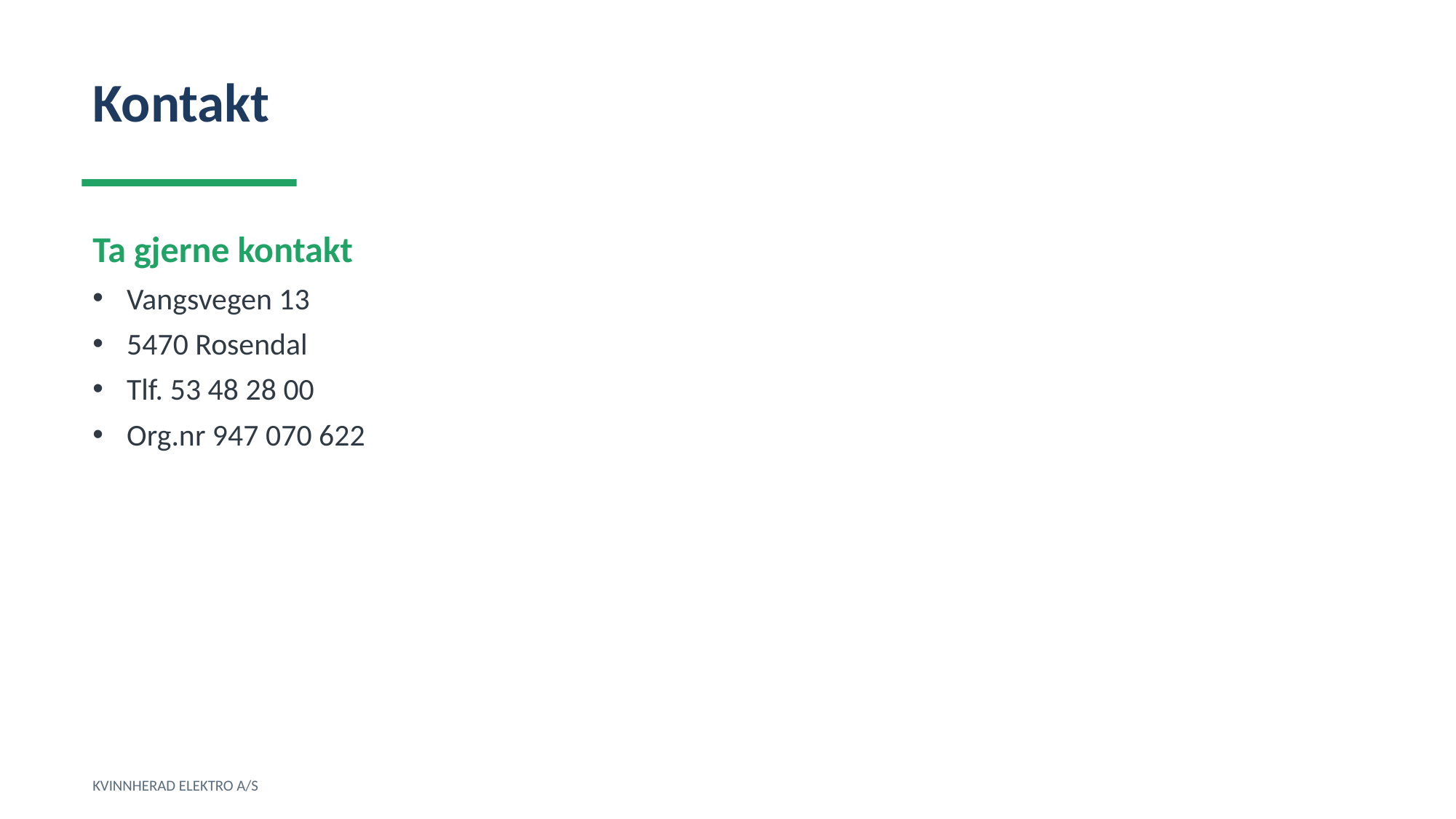

Kontakt

Ta gjerne kontakt
Vangsvegen 13
5470 Rosendal
Tlf. 53 48 28 00
Org.nr 947 070 622
KVINNHERAD ELEKTRO A/S